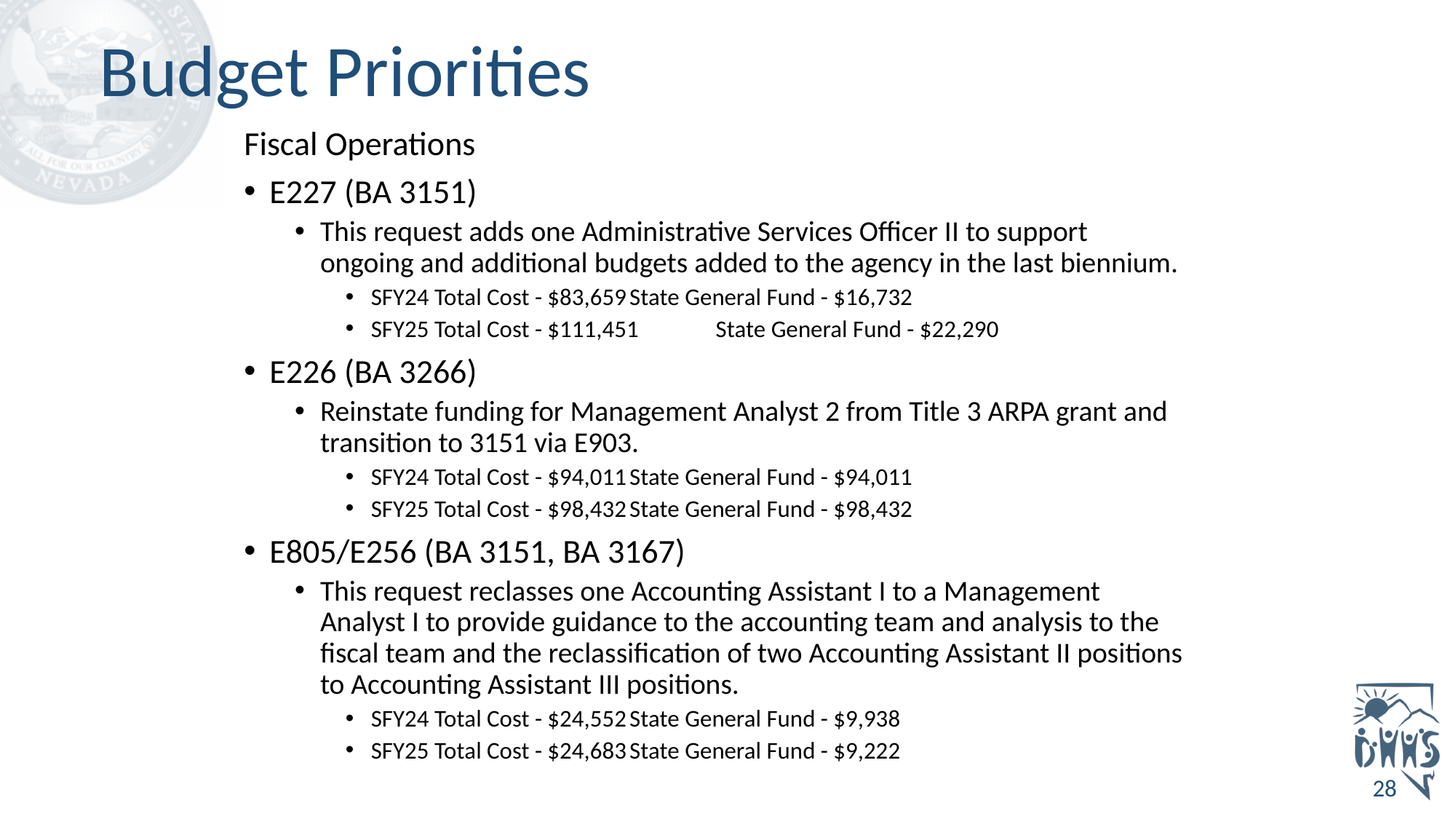

# Budget Priorities
Fiscal Operations
E227 (BA 3151)
This request adds one Administrative Services Officer II to support ongoing and additional budgets added to the agency in the last biennium.
SFY24 Total Cost - $83,659	State General Fund - $16,732
SFY25 Total Cost - $111,451	State General Fund - $22,290
E226 (BA 3266)
Reinstate funding for Management Analyst 2 from Title 3 ARPA grant and transition to 3151 via E903.
SFY24 Total Cost - $94,011	State General Fund - $94,011
SFY25 Total Cost - $98,432	State General Fund - $98,432
E805/E256 (BA 3151, BA 3167)
This request reclasses one Accounting Assistant I to a Management Analyst I to provide guidance to the accounting team and analysis to the fiscal team and the reclassification of two Accounting Assistant II positions to Accounting Assistant III positions.
SFY24 Total Cost - $24,552	State General Fund - $9,938
SFY25 Total Cost - $24,683	State General Fund - $9,222

28